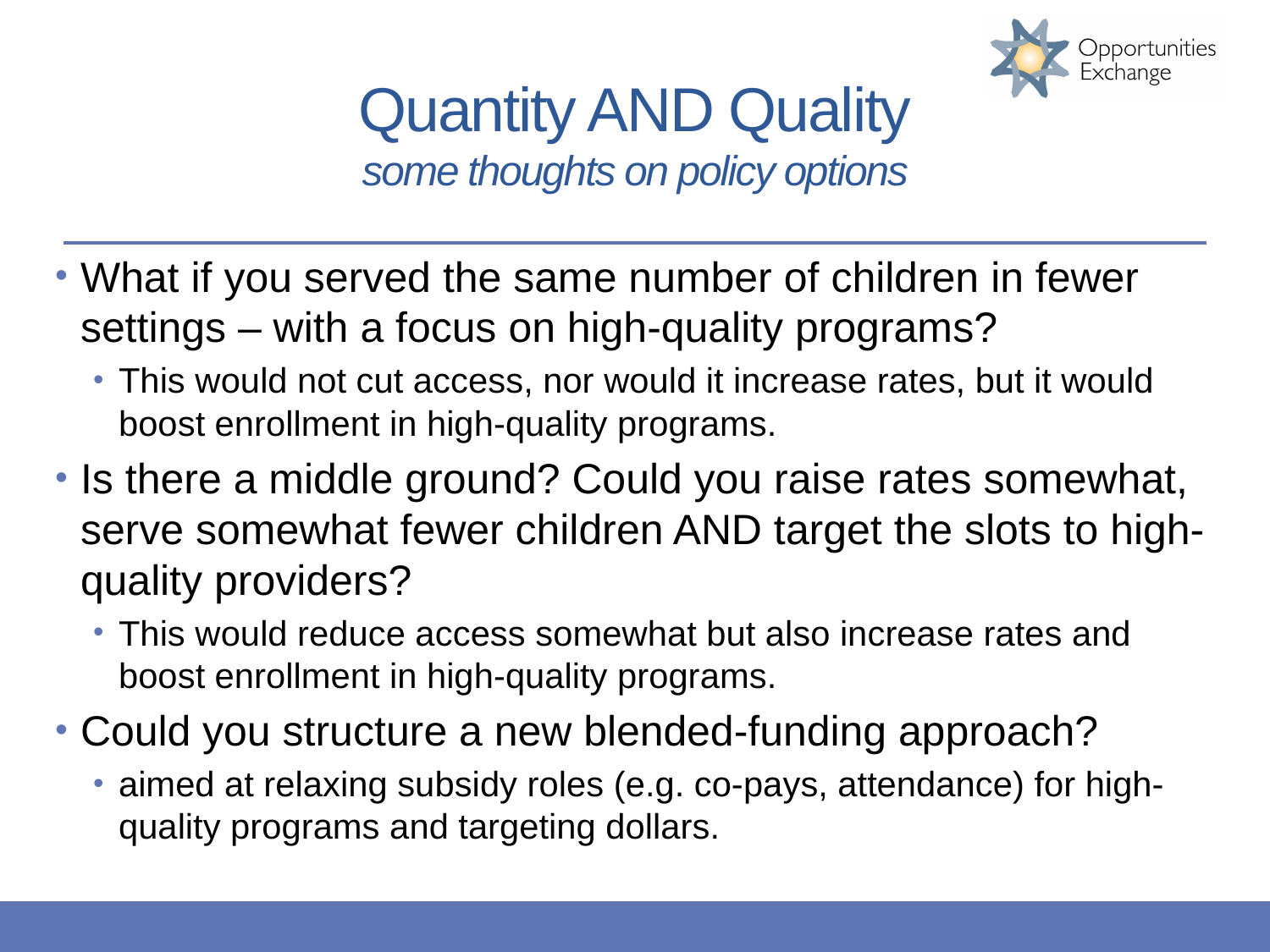

# Quantity AND Quality some thoughts on policy options
What if you served the same number of children in fewer settings – with a focus on high-quality programs?
This would not cut access, nor would it increase rates, but it would boost enrollment in high-quality programs.
Is there a middle ground? Could you raise rates somewhat, serve somewhat fewer children AND target the slots to high-quality providers?
This would reduce access somewhat but also increase rates and boost enrollment in high-quality programs.
Could you structure a new blended-funding approach?
aimed at relaxing subsidy roles (e.g. co-pays, attendance) for high-quality programs and targeting dollars.